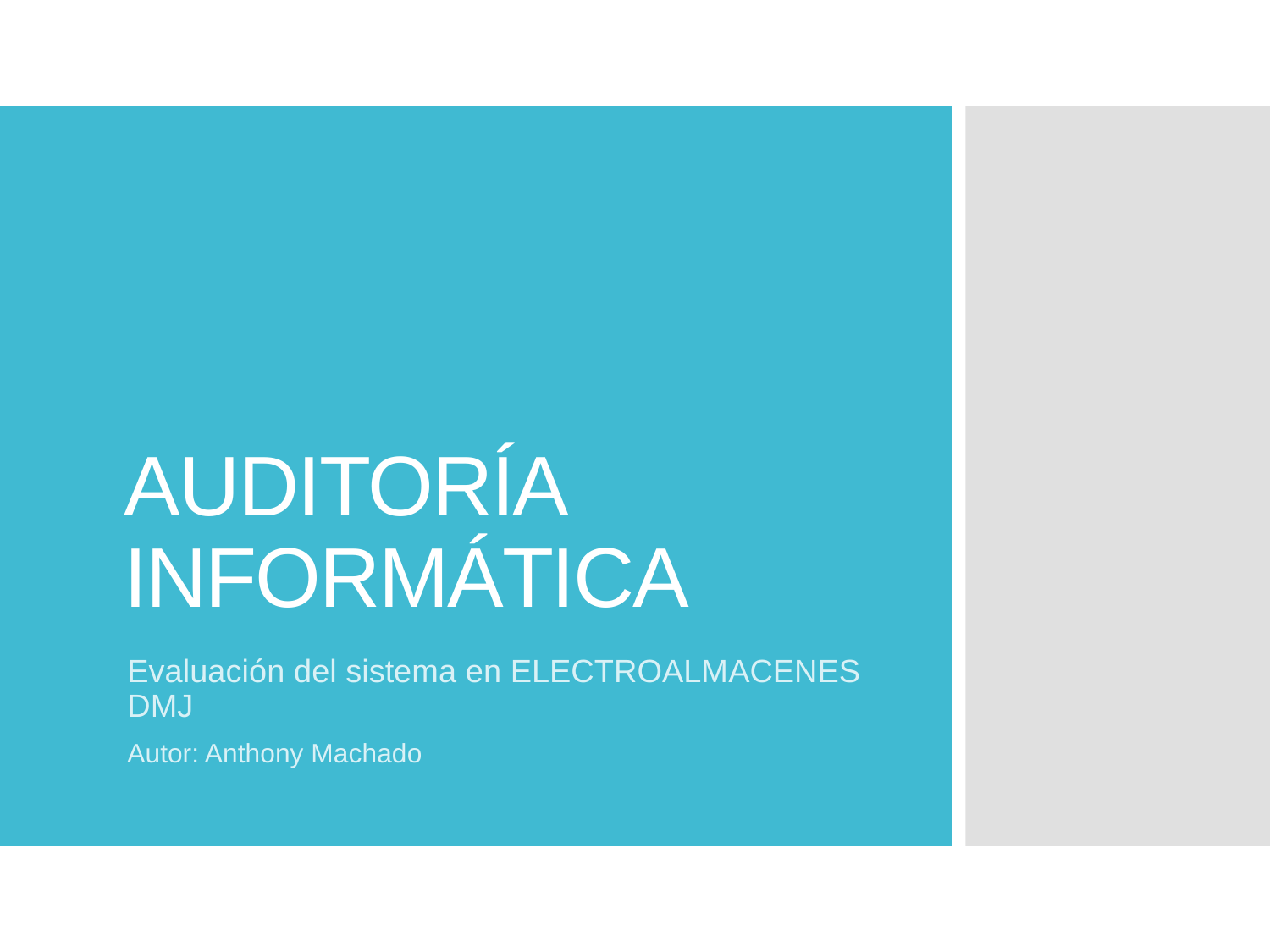

# AUDITORÍA INFORMÁTICA
Evaluación del sistema en ELECTROALMACENES DMJ
Autor: Anthony Machado